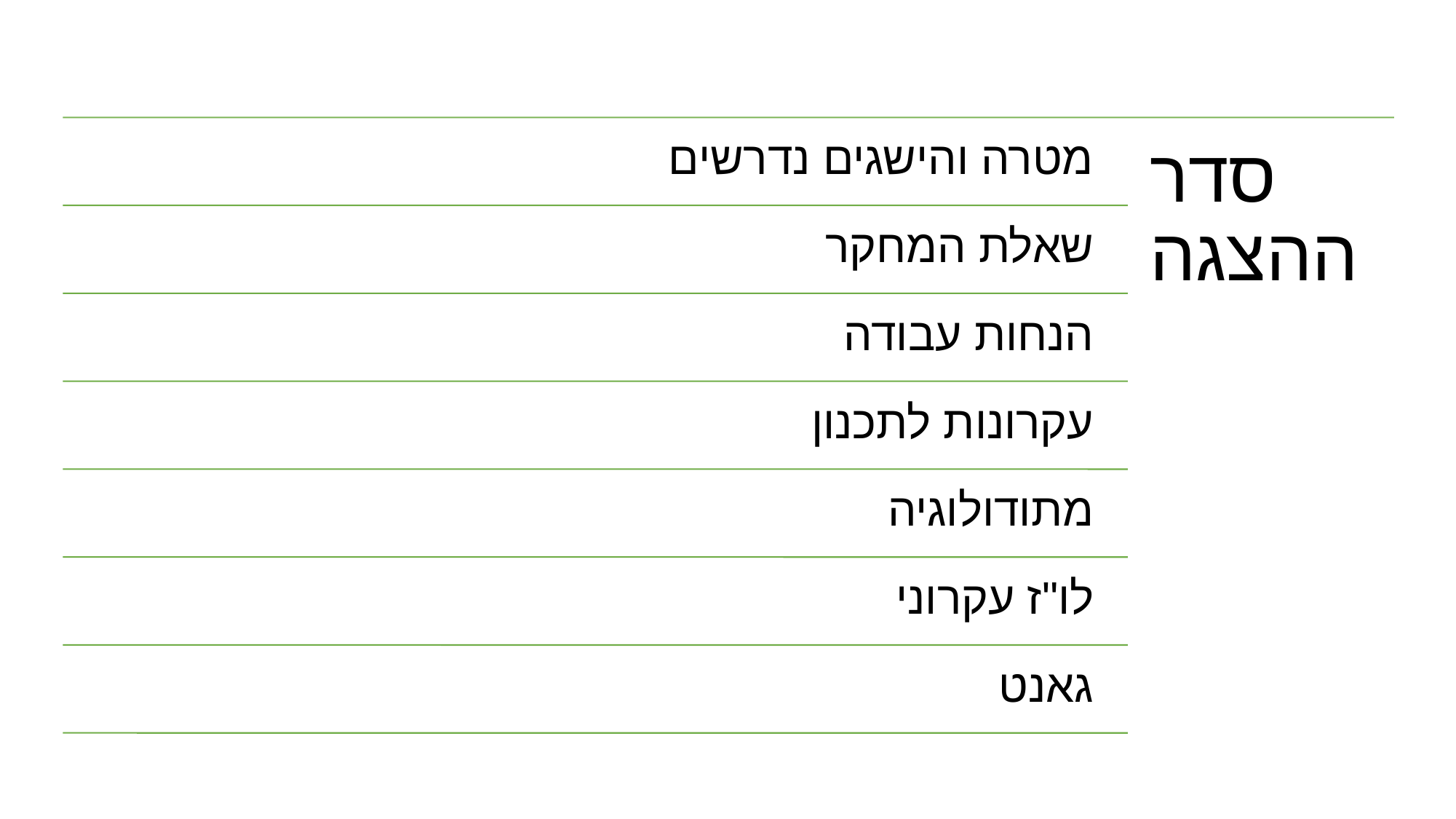

סדר ההצגה
מטרה והישגים נדרשים
שאלת המחקר
הנחות עבודה
עקרונות לתכנון
מתודולוגיה
לו"ז עקרוני
גאנט